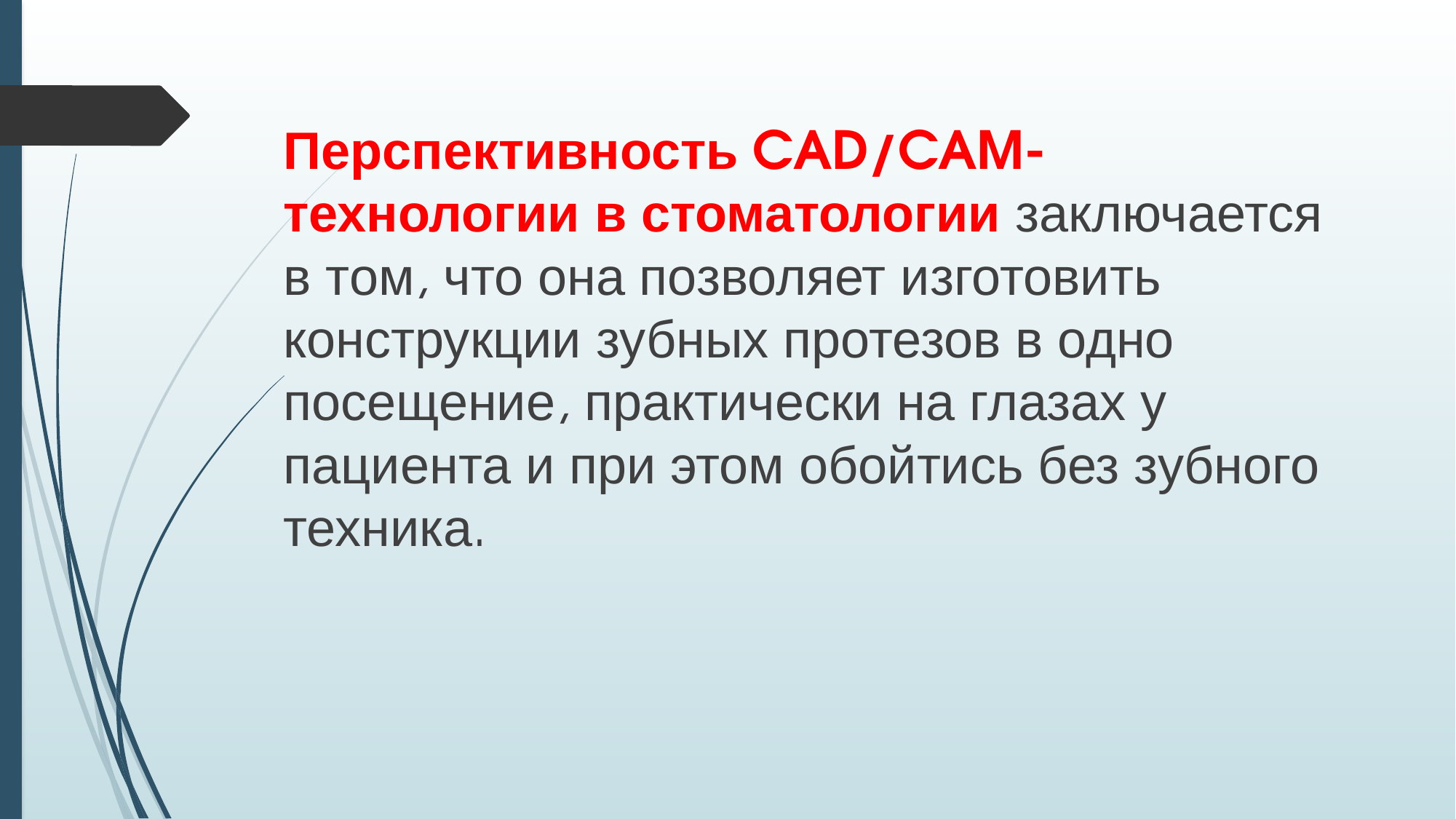

Перспективность CAD/CAM-технологии в стоматологии заключается в том, что она позволяет изготовить конструкции зубных протезов в одно посещение, практически на глазах у пациента и при этом обойтись без зубного техника.